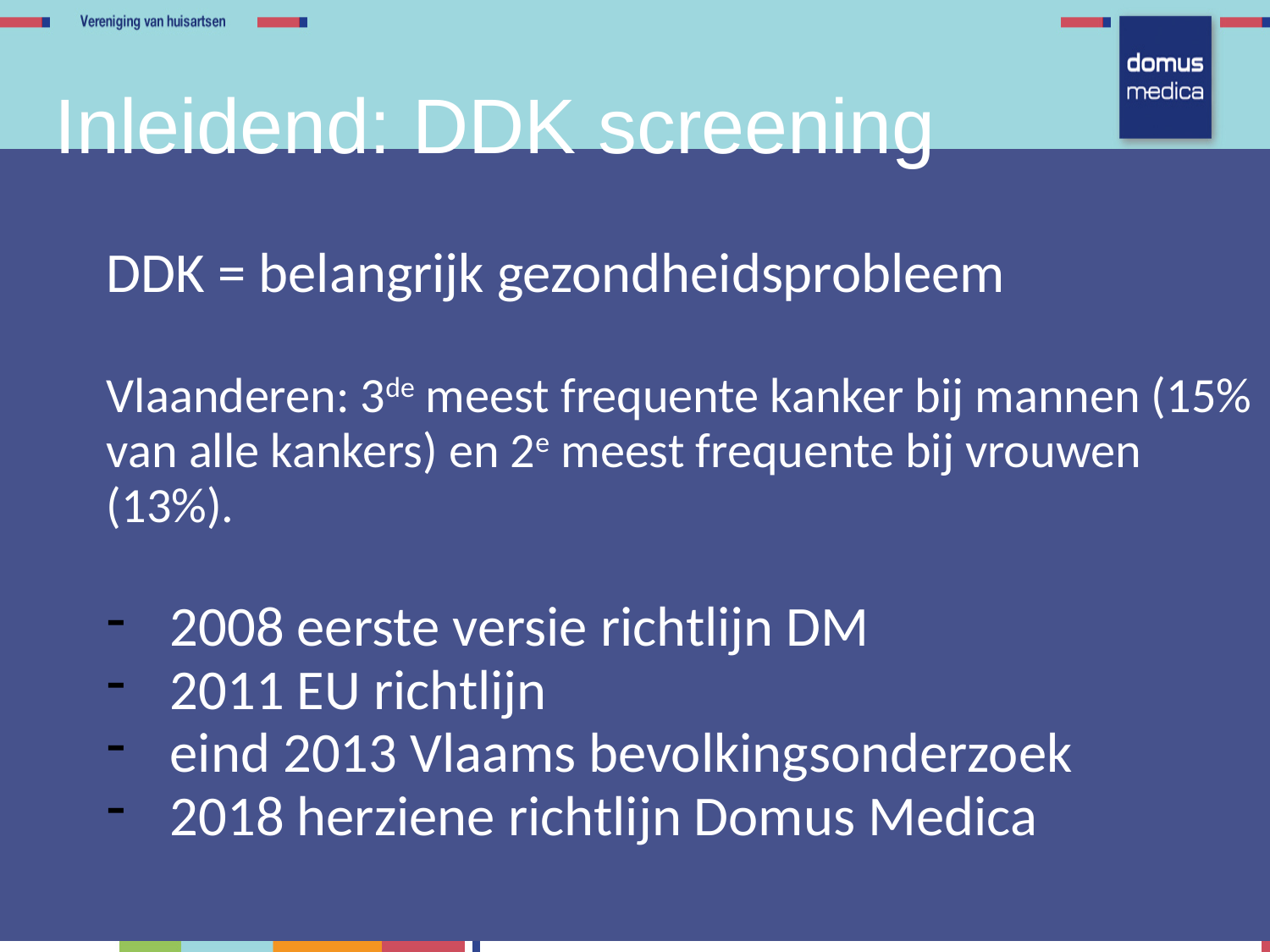

Inleidend: DDK screening
DDK = belangrijk gezondheidsprobleem

Vlaanderen: 3de meest frequente kanker bij mannen (15%
van alle kankers) en 2e meest frequente bij vrouwen
(13%).

2008 eerste versie richtlijn DM
2011 EU richtlijn
eind 2013 Vlaams bevolkingsonderzoek
2018 herziene richtlijn Domus Medica